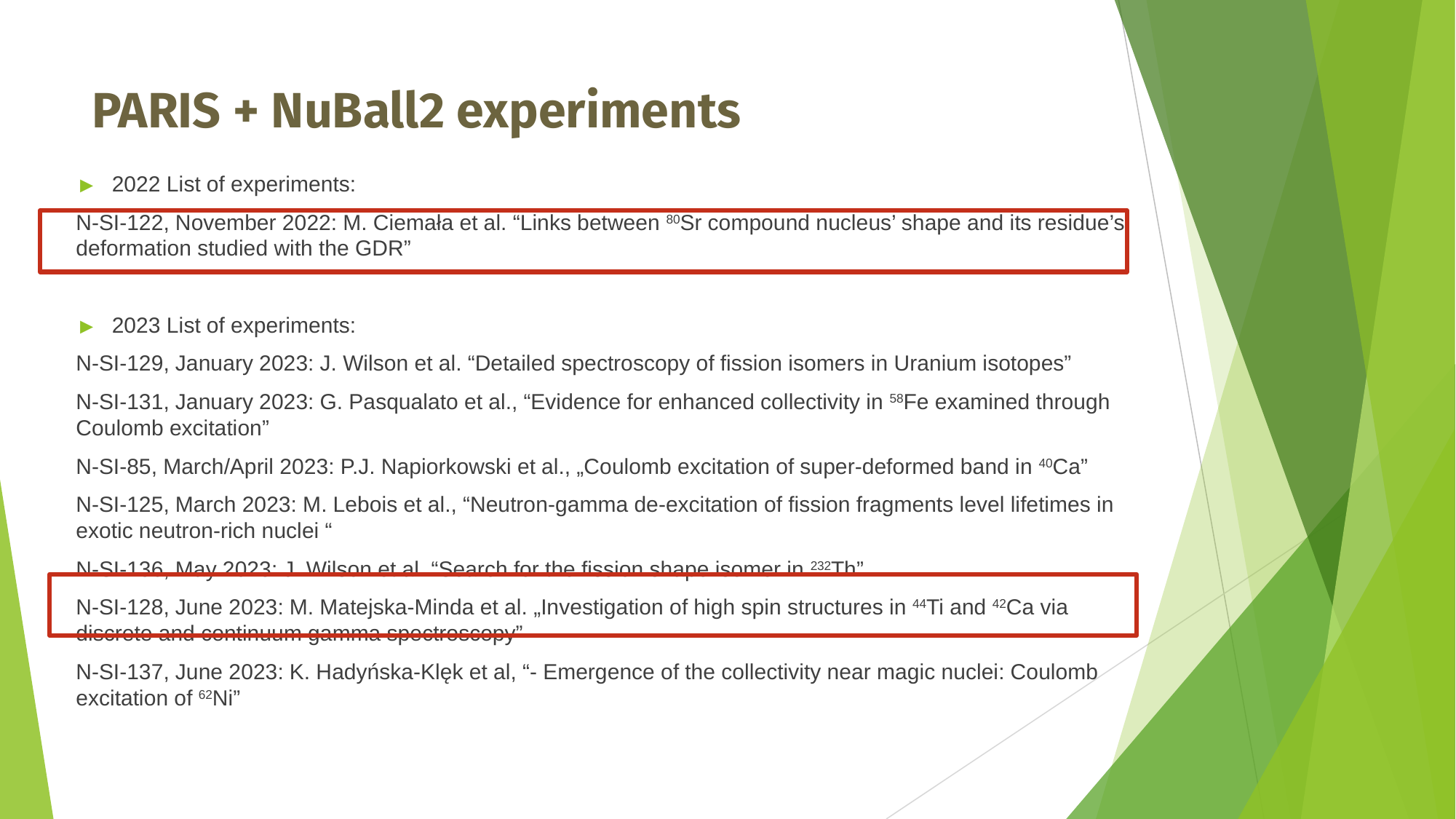

# PARIS + NuBall2 experiments
2022 List of experiments:
N-SI-122, November 2022: M. Ciemała et al. “Links between 80Sr compound nucleus’ shape and its residue’s deformation studied with the GDR”

2023 List of experiments:
N-SI-129, January 2023: J. Wilson et al. “Detailed spectroscopy of fission isomers in Uranium isotopes”
N-SI-131, January 2023: G. Pasqualato et al., “Evidence for enhanced collectivity in 58Fe examined through Coulomb excitation”
N-SI-85, March/April 2023: P.J. Napiorkowski et al., „Coulomb excitation of super-deformed band in 40Ca”
N-SI-125, March 2023: M. Lebois et al., “Neutron-gamma de-excitation of fission fragments level lifetimes in exotic neutron-rich nuclei “
N-SI-136, May 2023: J. Wilson et al. “Search for the fission shape isomer in 232Th”
N-SI-128, June 2023: M. Matejska-Minda et al. „Investigation of high spin structures in 44Ti and 42Ca via discrete and continuum gamma spectroscopy”
N-SI-137, June 2023: K. Hadyńska-Klęk et al, “- Emergence of the collectivity near magic nuclei: Coulomb excitation of 62Ni”